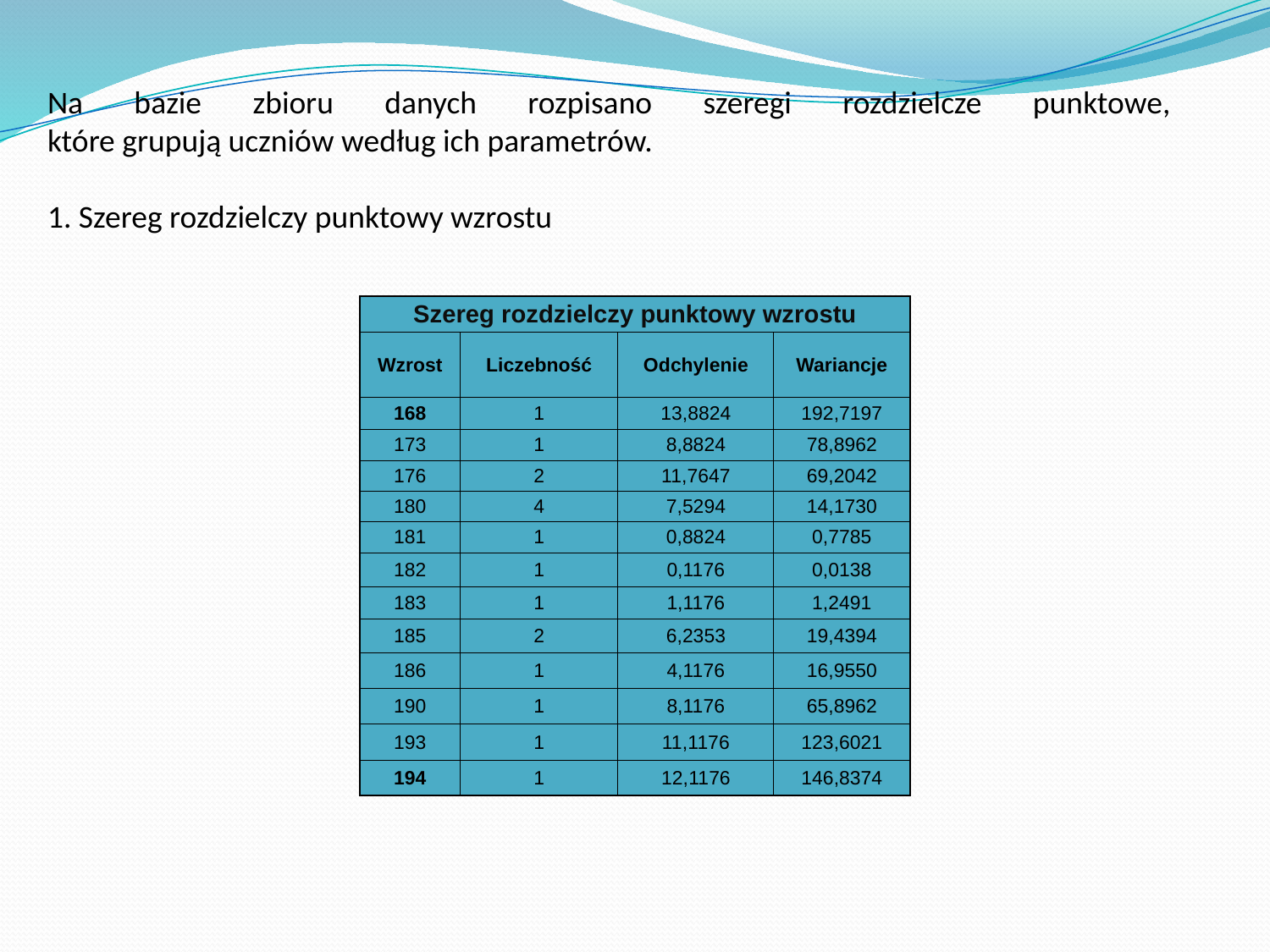

Na bazie zbioru danych rozpisano szeregi rozdzielcze punktowe,
które grupują uczniów według ich parametrów.

1. Szereg rozdzielczy punktowy wzrostu
| Szereg rozdzielczy punktowy wzrostu |  |  |  |
| --- | --- | --- | --- |
| Wzrost | Liczebność | Odchylenie | Wariancje |
| 168 | 1 | 13,8824 | 192,7197 |
| 173 | 1 | 8,8824 | 78,8962 |
| 176 | 2 | 11,7647 | 69,2042 |
| 180 | 4 | 7,5294 | 14,1730 |
| 181 | 1 | 0,8824 | 0,7785 |
| 182 | 1 | 0,1176 | 0,0138 |
| 183 | 1 | 1,1176 | 1,2491 |
| 185 | 2 | 6,2353 | 19,4394 |
| 186 | 1 | 4,1176 | 16,9550 |
| 190 | 1 | 8,1176 | 65,8962 |
| 193 | 1 | 11,1176 | 123,6021 |
| 194 | 1 | 12,1176 | 146,8374 |